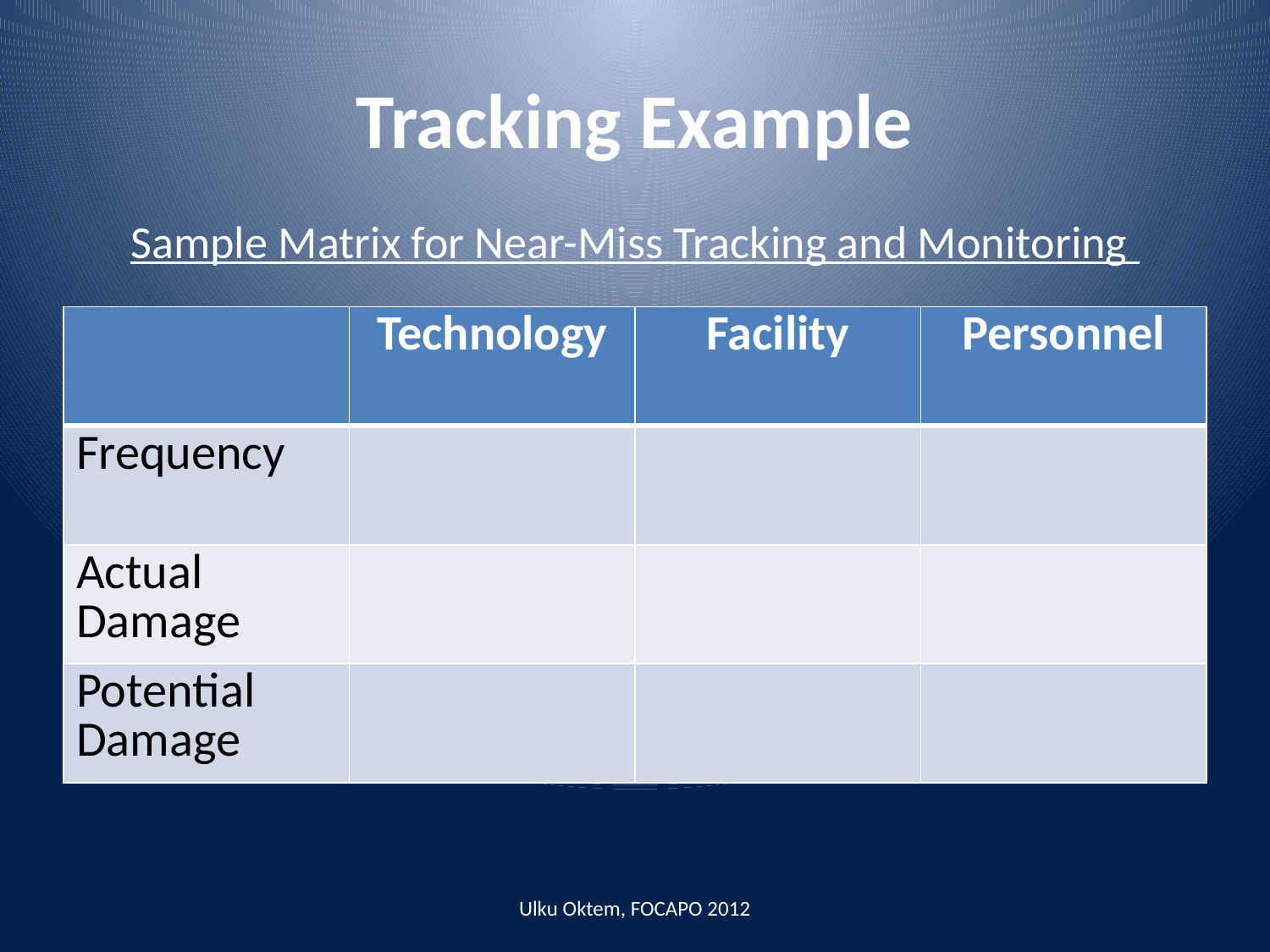

# Tracking Example
Sample Matrix for Near-Miss Tracking and Monitoring
|  | Technology | Facility | Personnel |
| --- | --- | --- | --- |
| Frequency |  |  |  |
| Actual Damage |  |  |  |
| Potential Damage |  |  |  |
Ulku Oktem, FOCAPO 2012